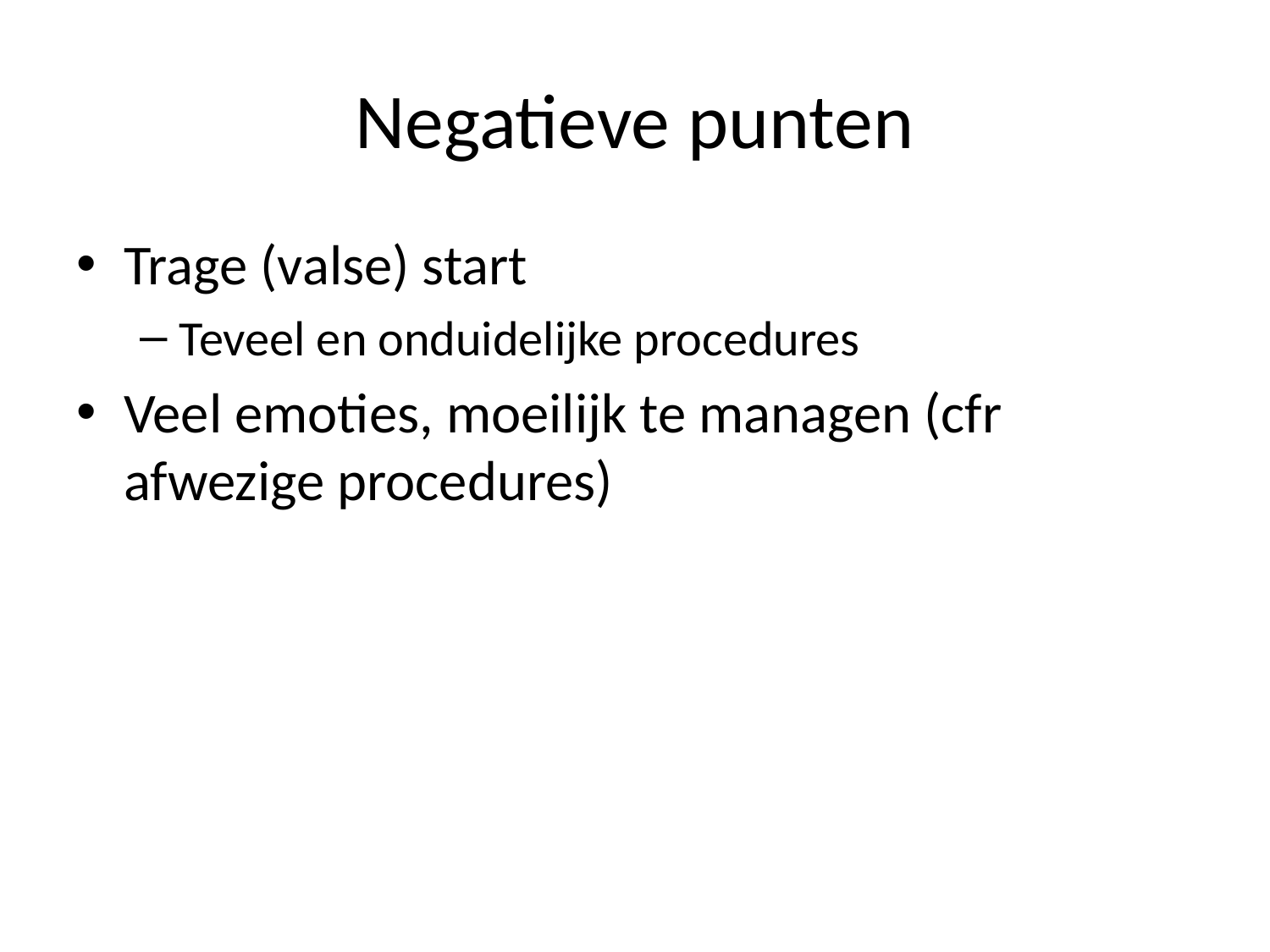

# Negatieve punten
Trage (valse) start
Teveel en onduidelijke procedures
Veel emoties, moeilijk te managen (cfr afwezige procedures)